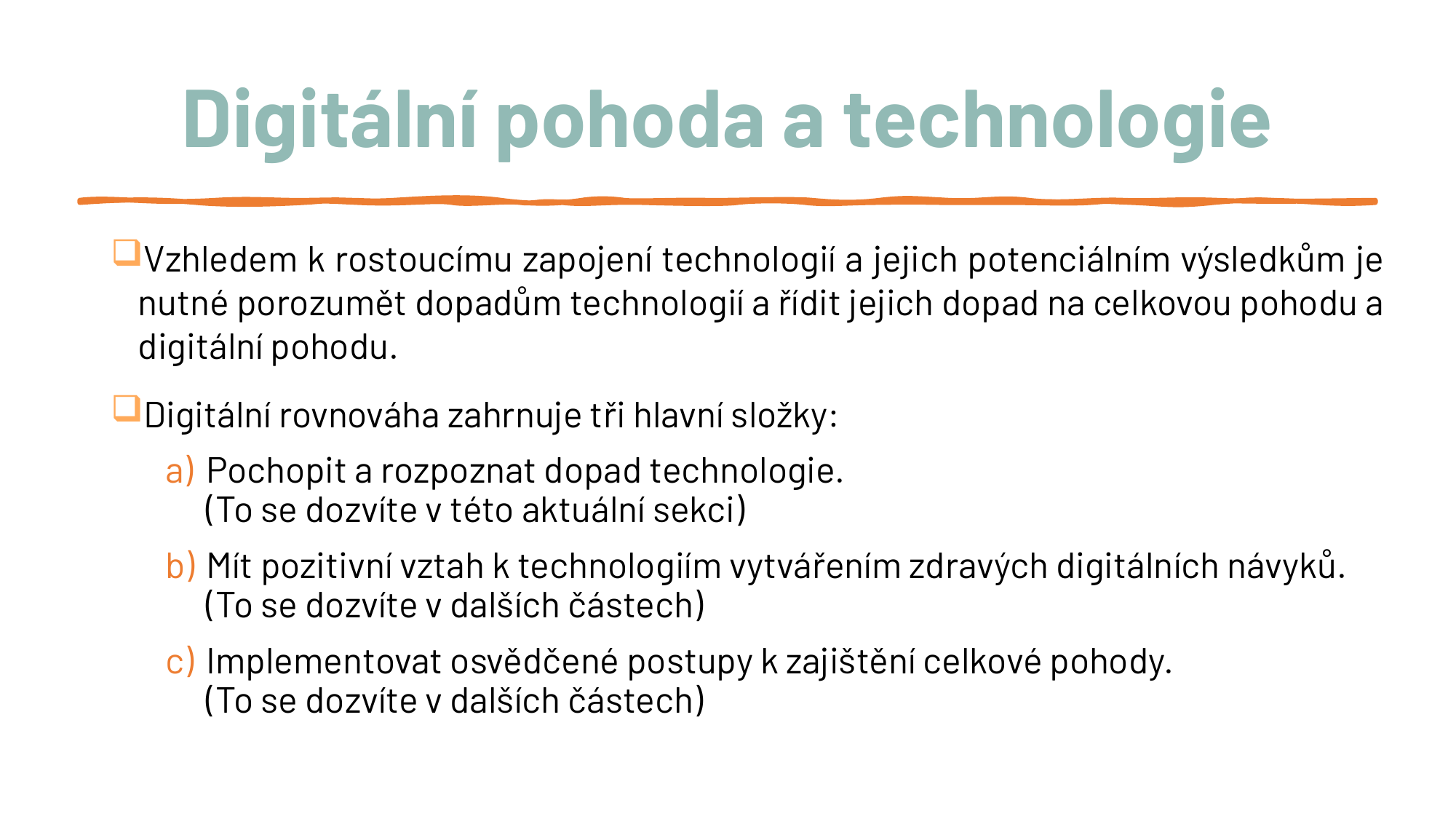

# Digitální pohoda a technologie

Vzhledem k rostoucímu zapojení technologií a jejich potenciálním výsledkům je nutné porozumět dopadům technologií a řídit jejich dopad na celkovou pohodu a digitální pohodu.
Digitální rovnováha zahrnuje tři hlavní složky:
Pochopit a rozpoznat dopad technologie.
(To se dozvíte v této aktuální sekci)
Mít pozitivní vztah k technologiím vytvářením zdravých digitálních návyků.
(To se dozvíte v dalších částech)
Implementovat osvědčené postupy k zajištění celkové pohody.
(To se dozvíte v dalších částech)